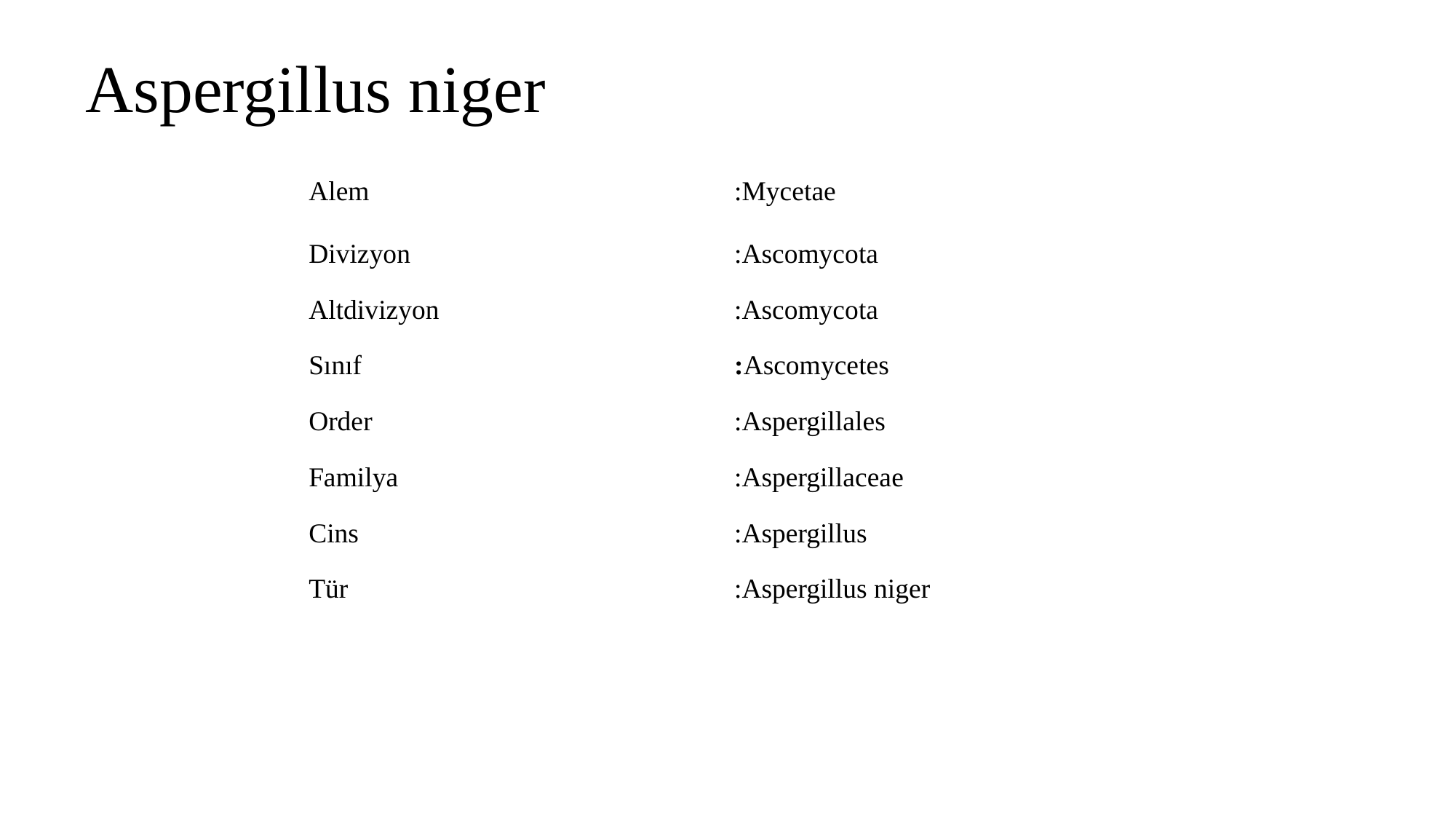

# Aspergillus niger
| Alem | :Mycetae |
| --- | --- |
| Divizyon | :Ascomycota |
| Altdivizyon | :Ascomycota |
| Sınıf | :Ascomycetes |
| Order | :Aspergillales |
| Familya | :Aspergillaceae |
| Cins | :Aspergillus |
| Tür | :Aspergillus niger |